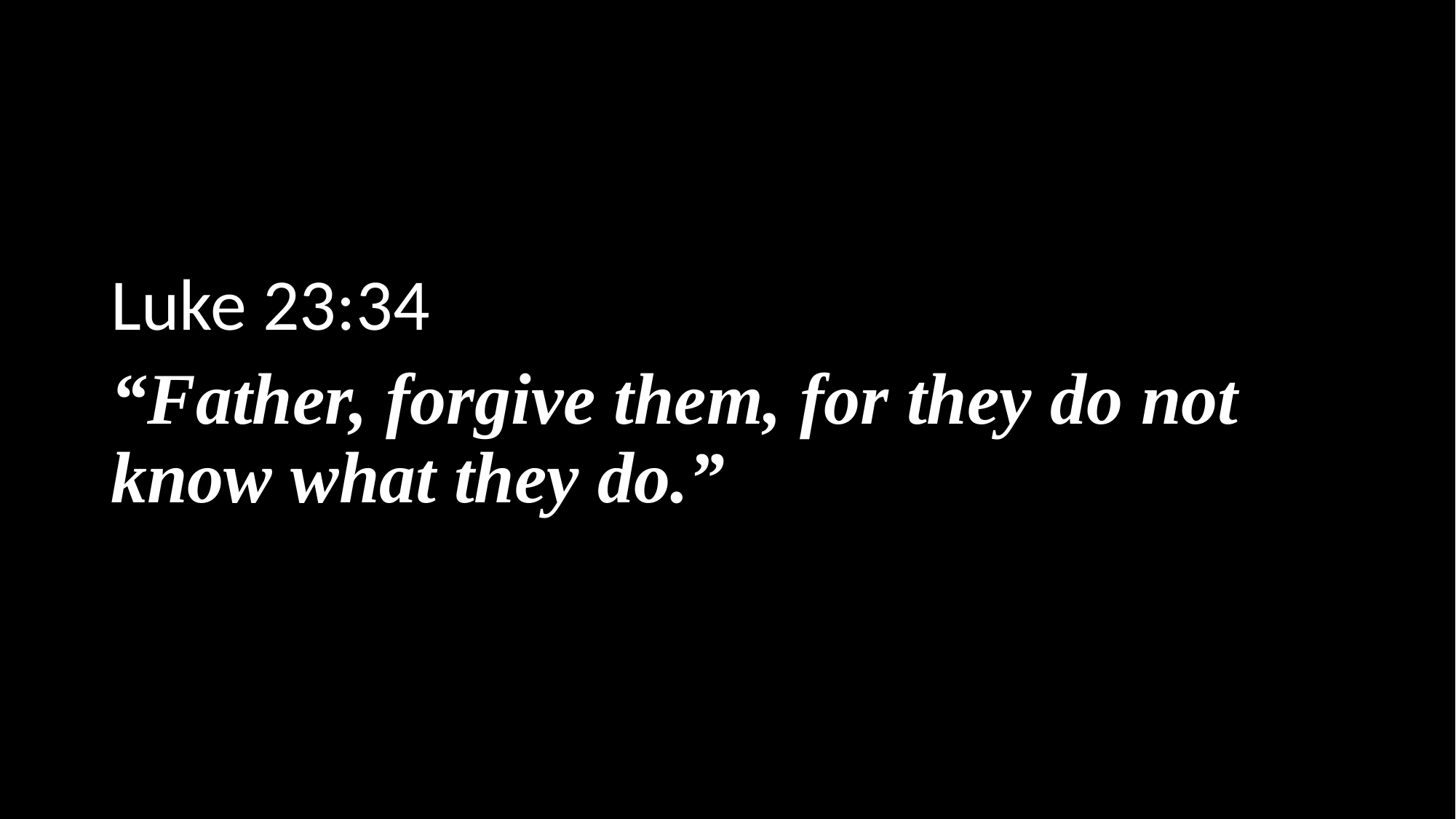

Luke 23:34
“Father, forgive them, for they do not know what they do.”